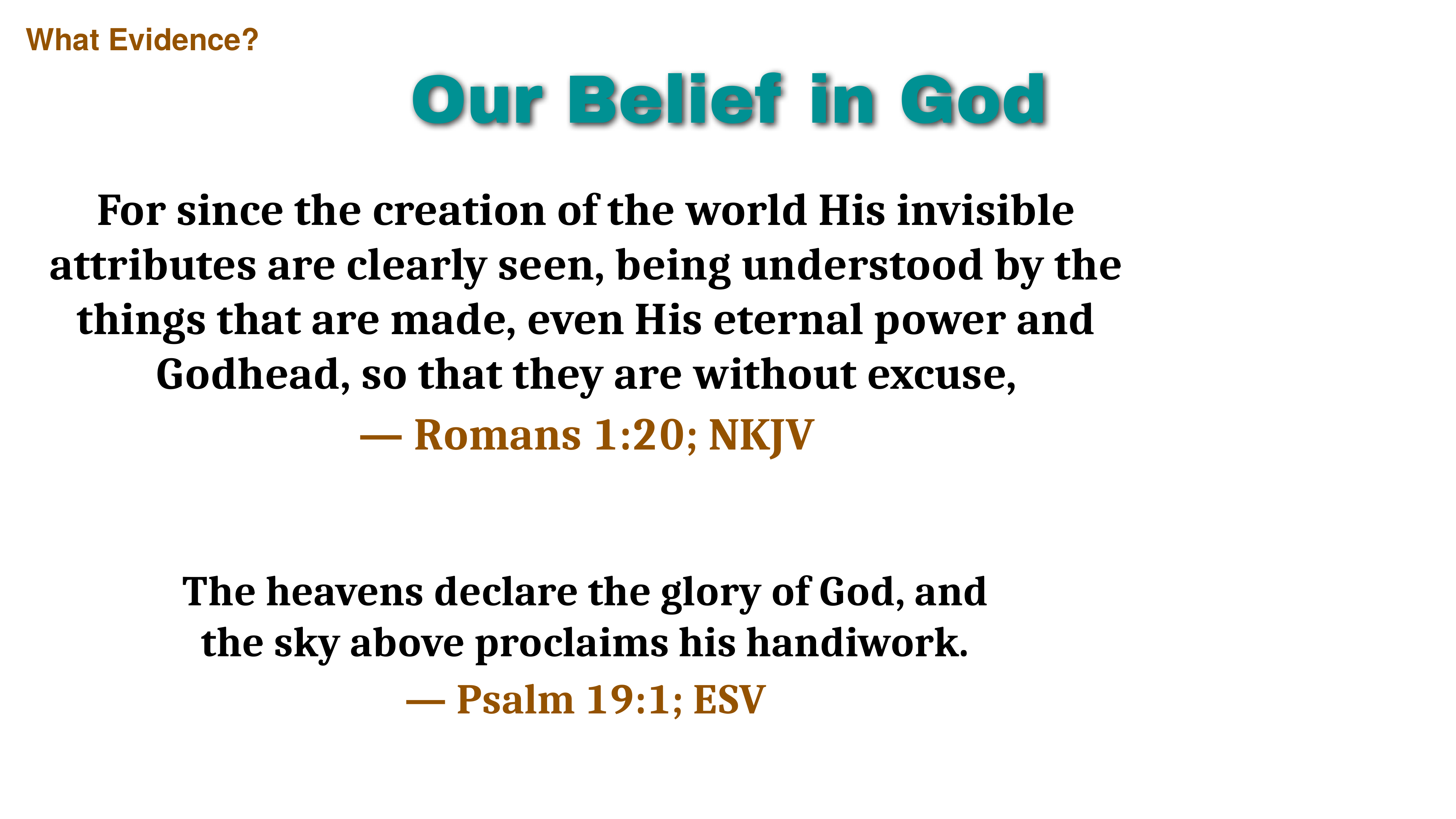

What Evidence?
Our Belief in God
For since the creation of the world His invisible attributes are clearly seen, being understood by the things that are made, even His eternal power and Godhead, so that they are without excuse,
— Romans 1:20; NKJV
The heavens declare the glory of God, and the sky above proclaims his handiwork.
— Psalm 19:1; ESV